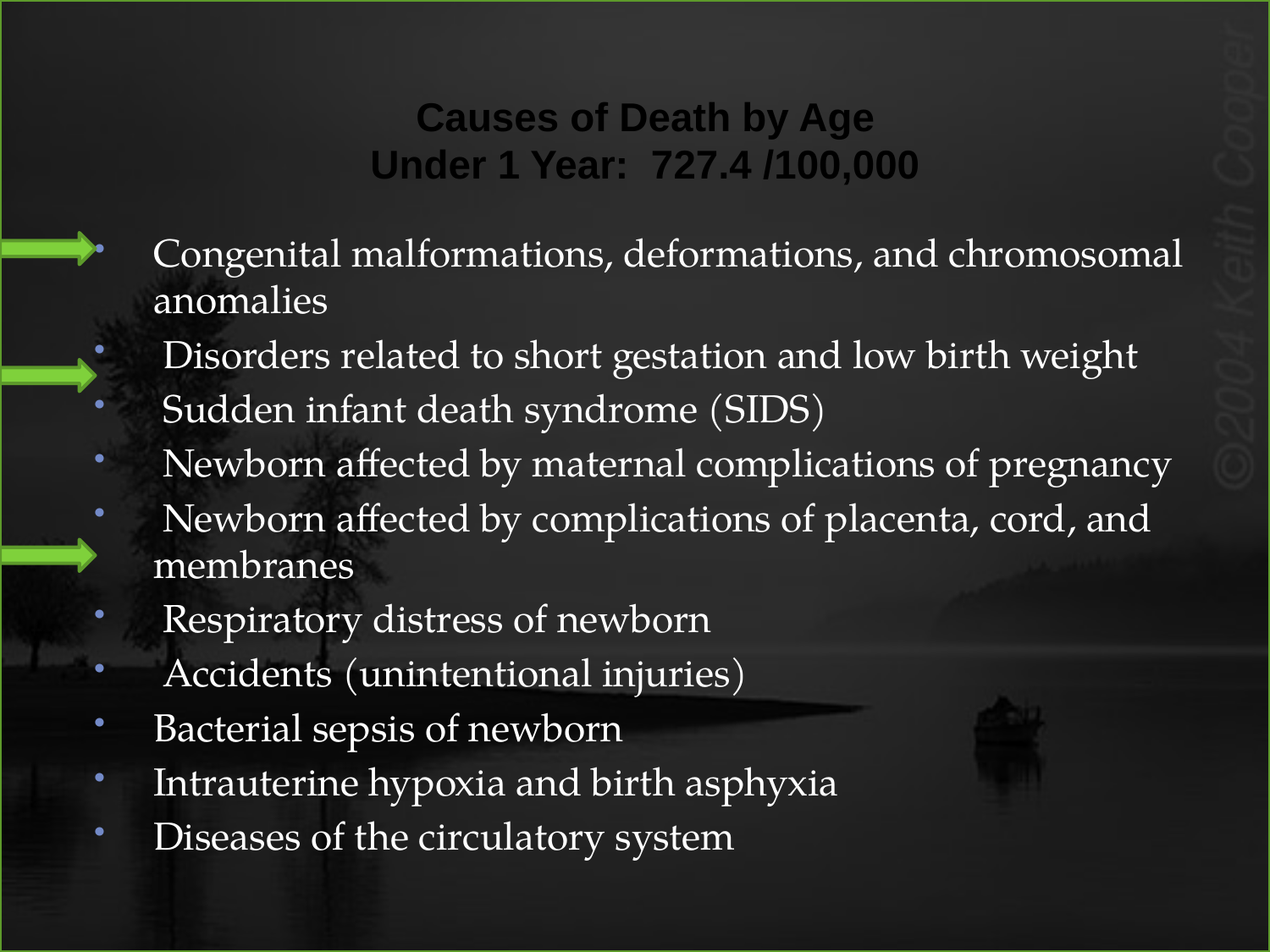

# Causes of Death by Age Under 1 Year:  727.4 /100,000
Congenital malformations, deformations, and chromosomal anomalies
 Disorders related to short gestation and low birth weight
 Sudden infant death syndrome (SIDS)
 Newborn affected by maternal complications of pregnancy
 Newborn affected by complications of placenta, cord, and membranes
 Respiratory distress of newborn
 Accidents (unintentional injuries)
Bacterial sepsis of newborn
Intrauterine hypoxia and birth asphyxia
Diseases of the circulatory system